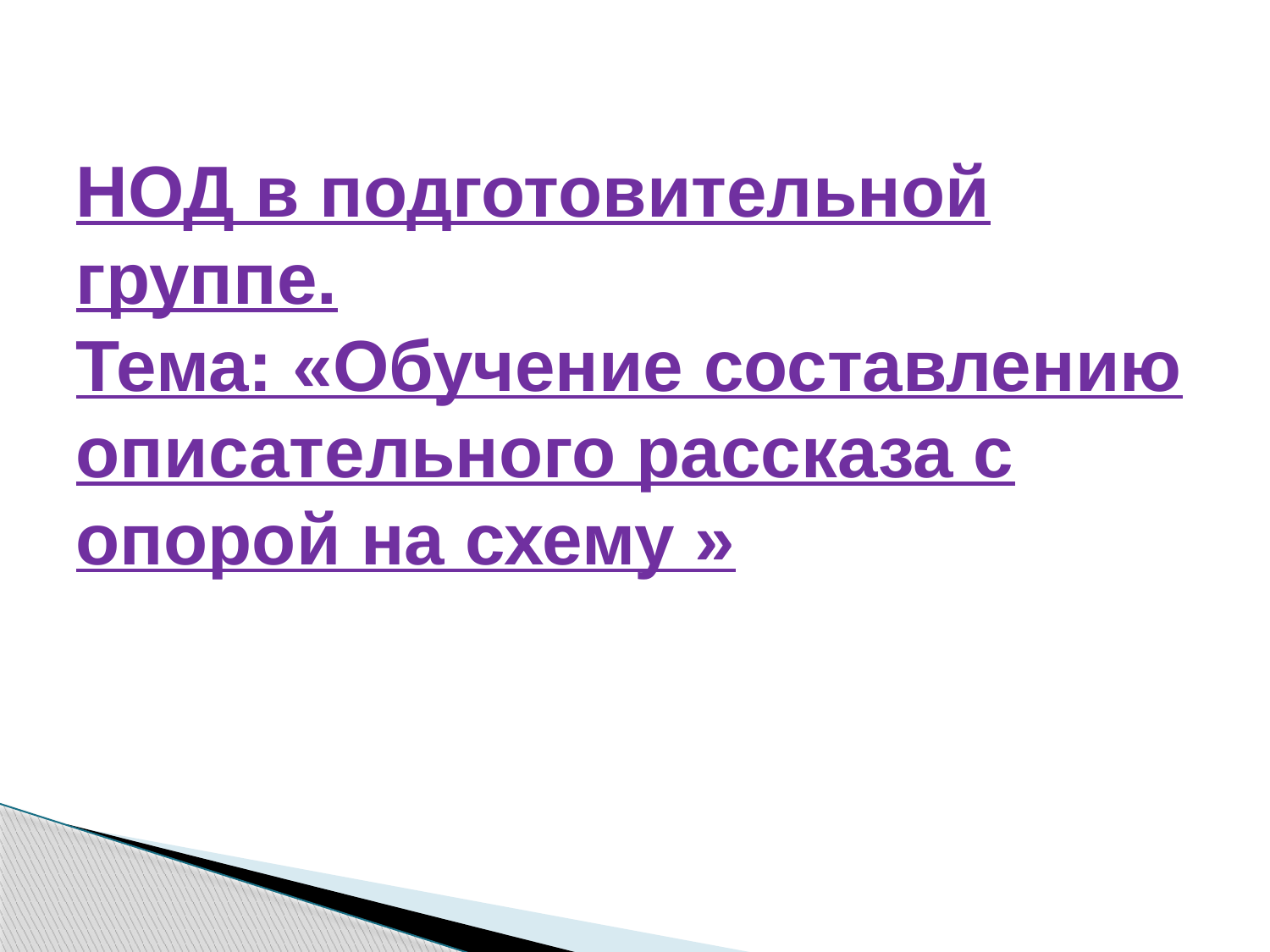

# НОД в подготовительной группе. Тема: «Обучение составлению описательного рассказа с опорой на схему »